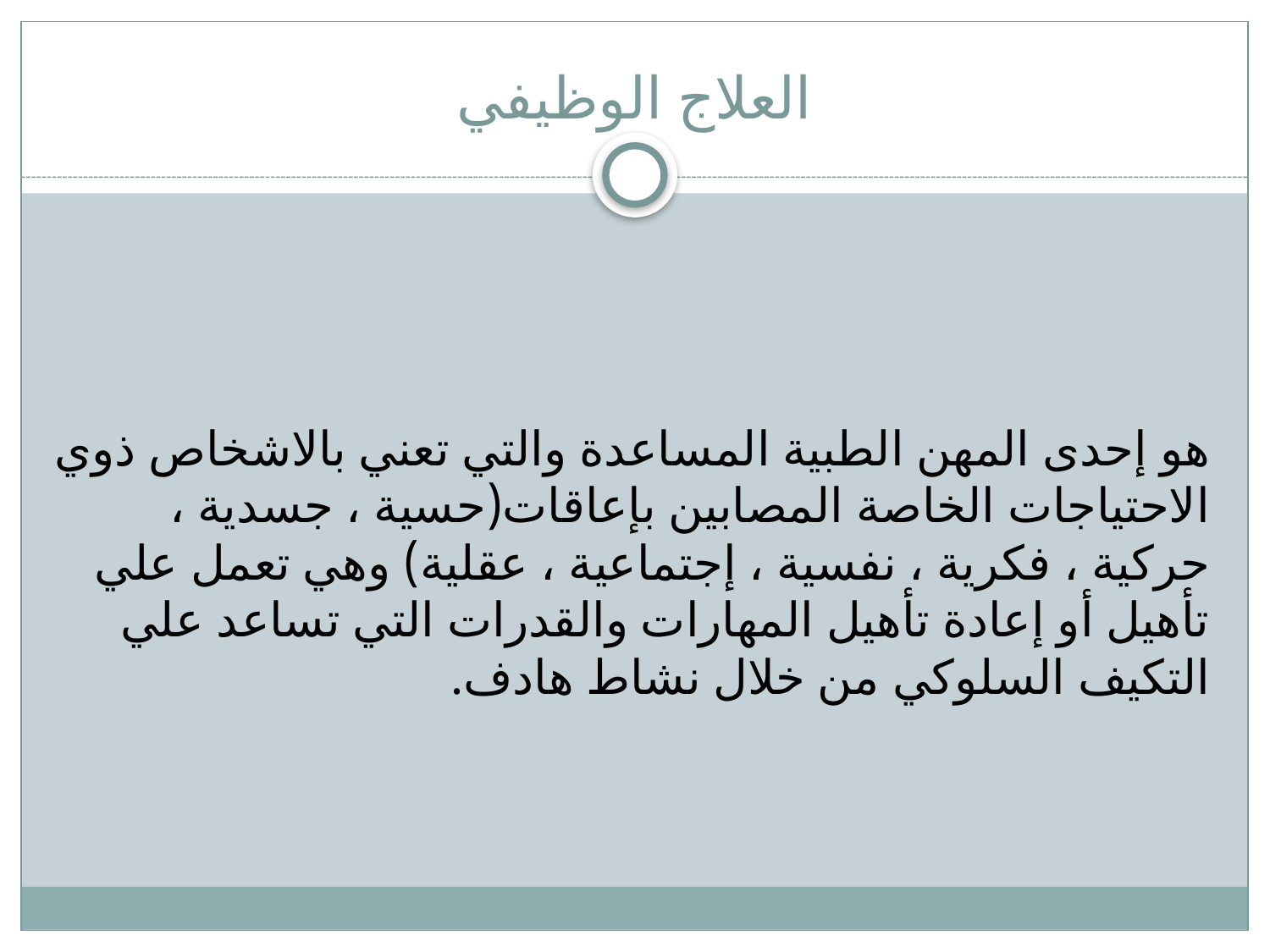

# العلاج الوظيفي

هو إحدى المهن الطبية المساعدة والتي تعني بالاشخاص ذوي الاحتياجات الخاصة المصابين بإعاقات(حسية ، جسدية ، حركية ، فكرية ، نفسية ، إجتماعية ، عقلية) وهي تعمل علي تأهيل أو إعادة تأهيل المهارات والقدرات التي تساعد علي التكيف السلوكي من خلال نشاط هادف.